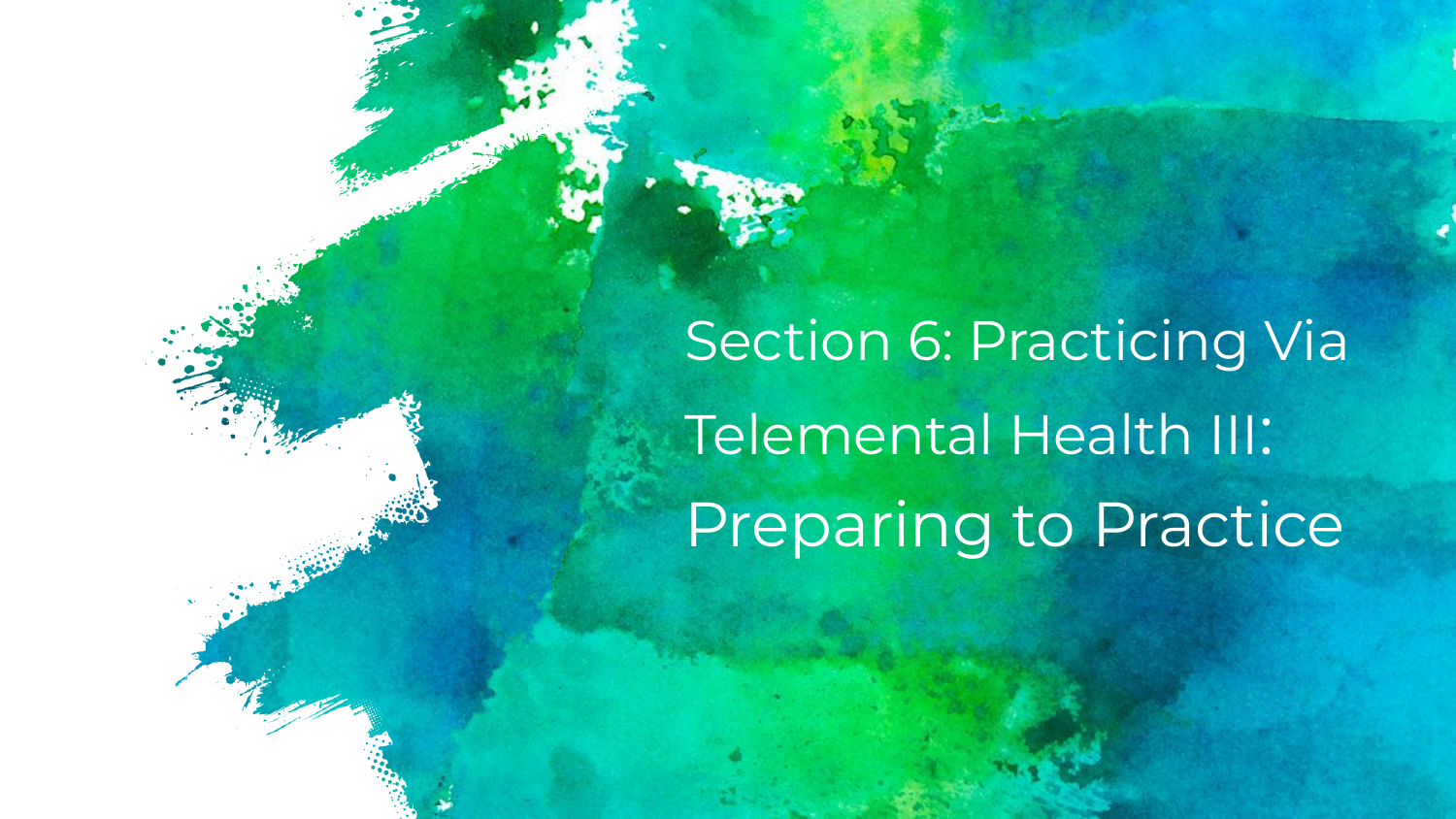

# Section 6: Practicing Via Telemental Health III:  Preparing to Practice